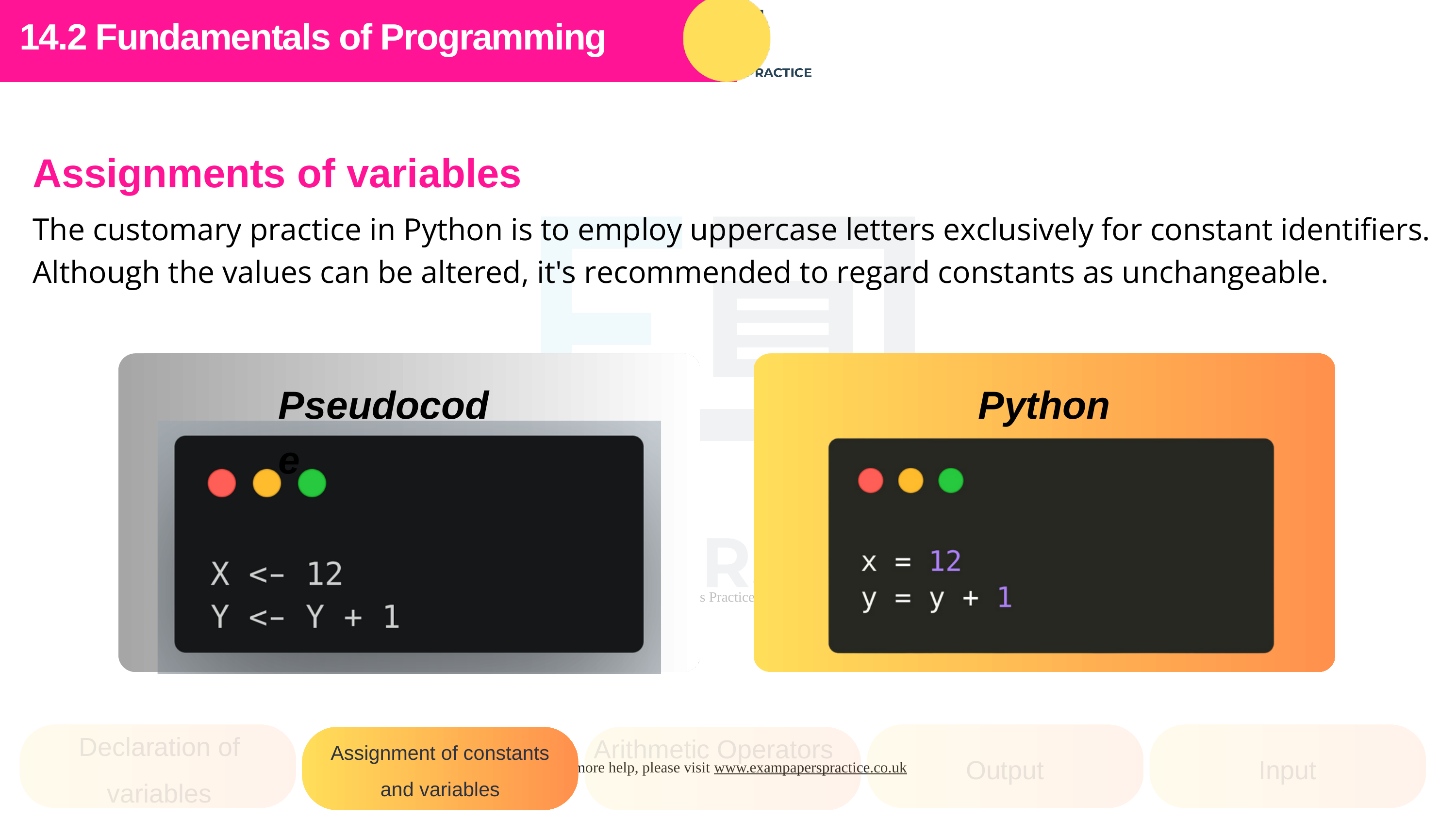

Subtopic 1
14.2 Fundamentals of Programming
Assignments of variables
The customary practice in Python is to employ uppercase letters exclusively for constant identifiers. Although the values can be altered, it's recommended to regard constants as unchangeable.

Pseudocode
Python

Declaration of variables
Arithmetic Operators

Assignment of constants and variables
Output
Input